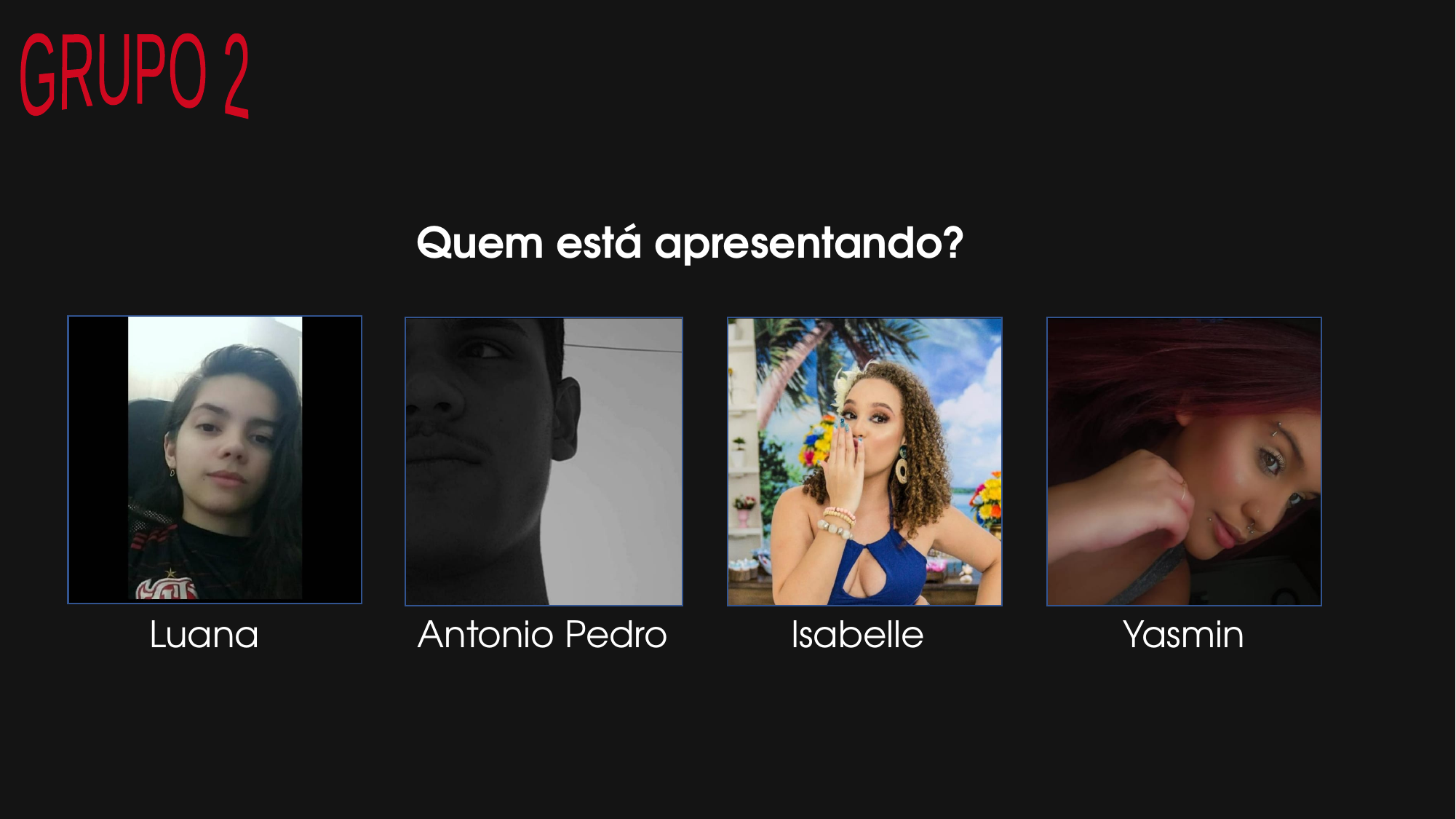

GRUPO 2
Quem está apresentando?

Luana
Antonio Pedro
Isabelle
Yasmin